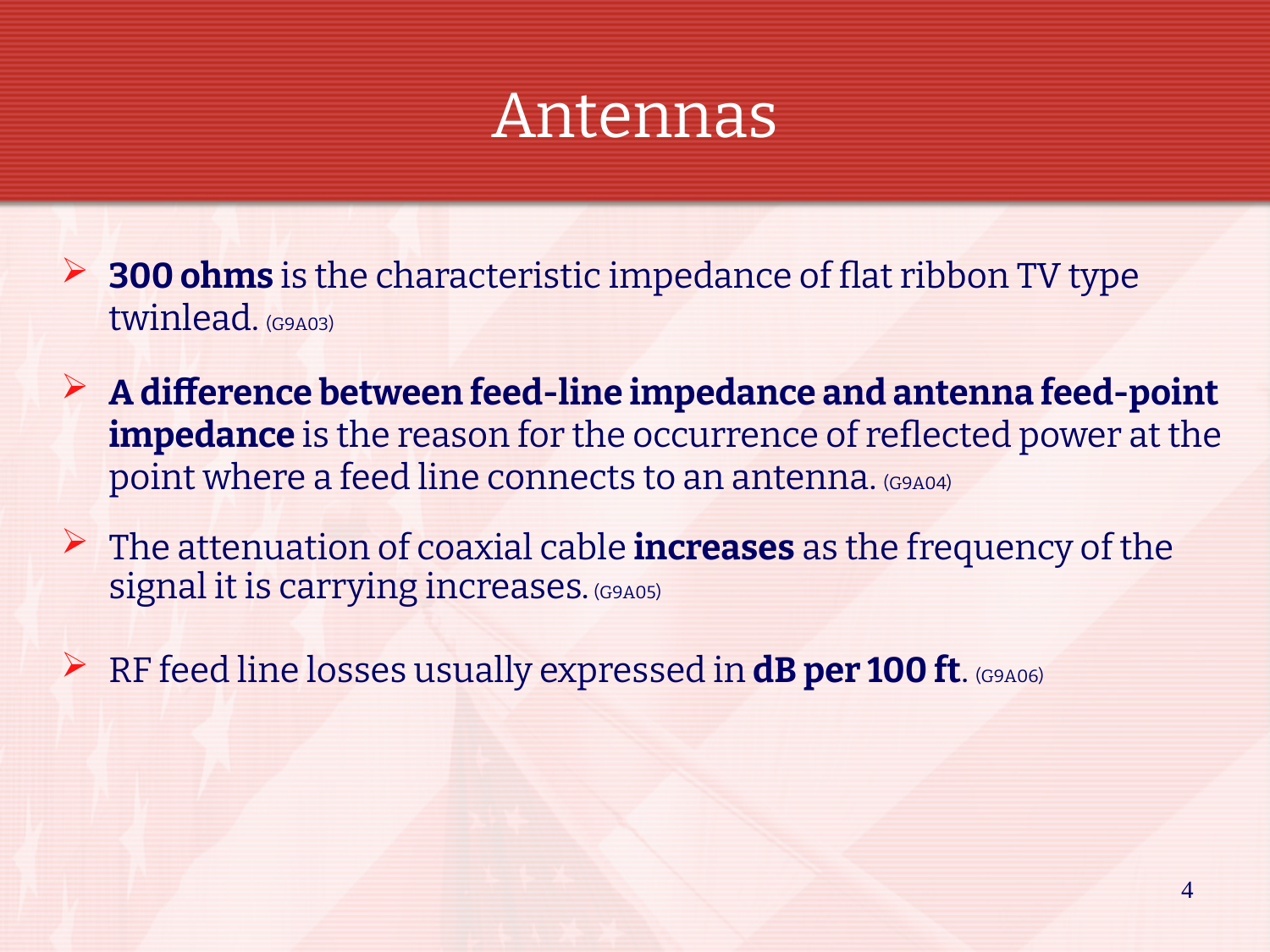

# Antennas
300 ohms is the characteristic impedance of flat ribbon TV type twinlead. (G9A03)

A difference between feed-line impedance and antenna feed-point impedance is the reason for the occurrence of reflected power at the point where a feed line connects to an antenna. (G9A04)

The attenuation of coaxial cable increases as the frequency of the signal it is carrying increases. (G9A05)

RF feed line losses usually expressed in dB per 100 ft. (G9A06)

4